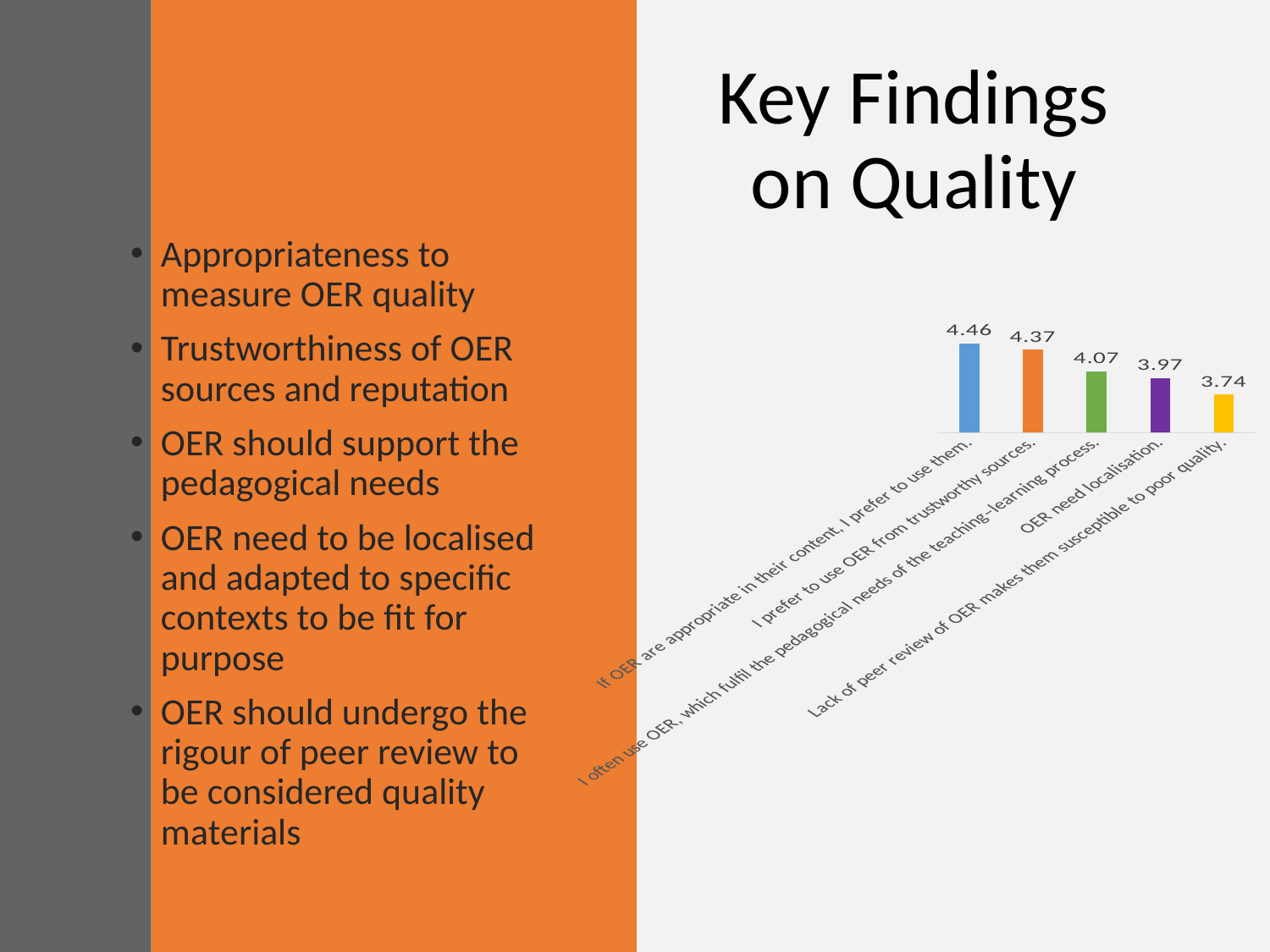

Key Findings on Quality
Appropriateness to measure OER quality
Trustworthiness of OER sources and reputation
OER should support the pedagogical needs
OER need to be localised and adapted to specific contexts to be fit for purpose
OER should undergo the rigour of peer review to be considered quality materials

### Chart

| Category |  |
|---|---|
| If OER are appropriate in their content, I prefer to use them. | 4.46 |
| I prefer to use OER from trustworthy sources. | 4.37 |
| I often use OER, which fulfil the pedagogical needs of the teaching–learning process. | 4.07 |
| OER need localisation. | 3.97 |
| Lack of peer review of OER makes them susceptible to poor quality. | 3.74 |